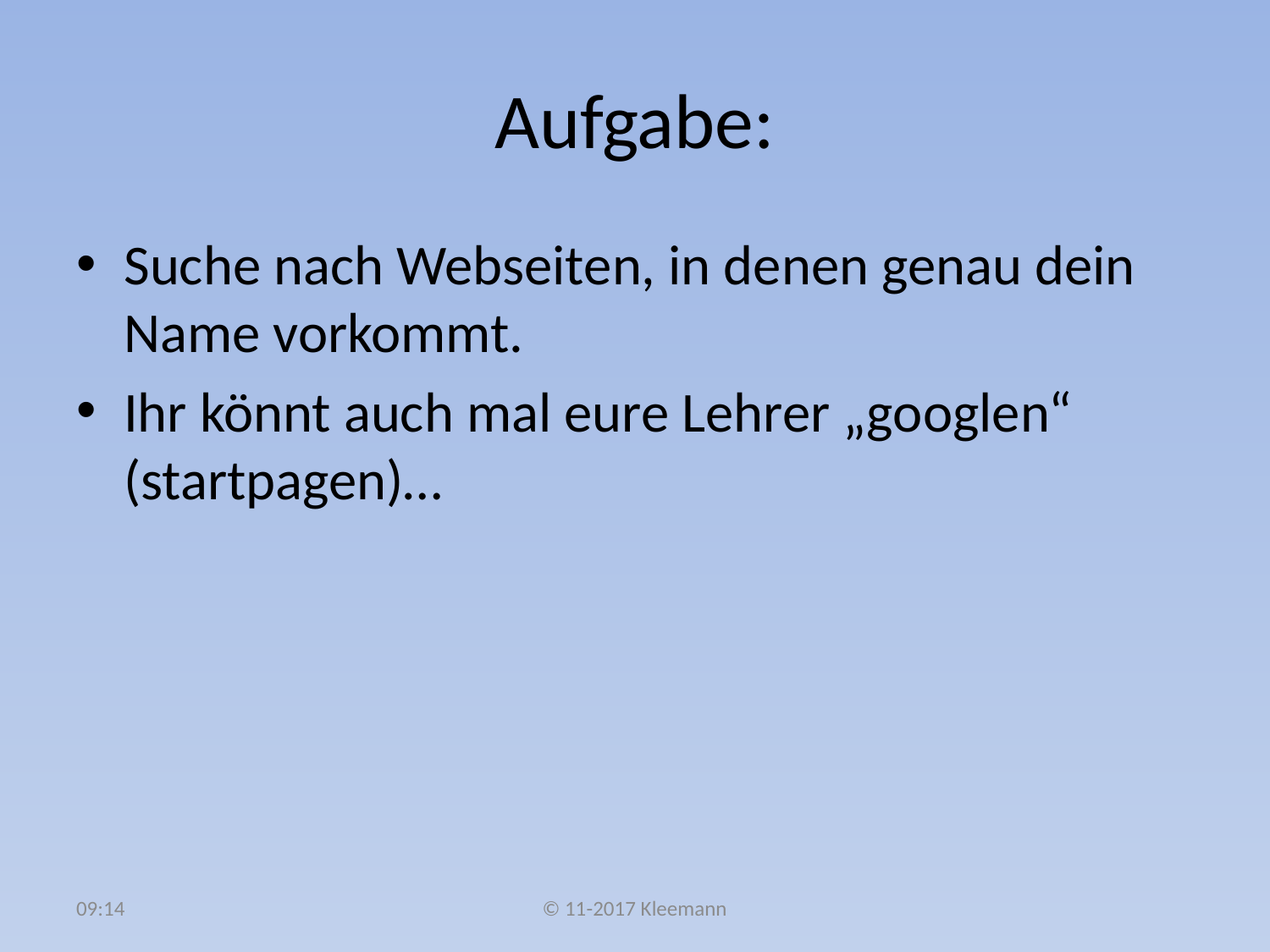

# Aufgabe:
Suche nach Webseiten, in denen genau dein Name vorkommt.
Ihr könnt auch mal eure Lehrer „googlen“ (startpagen)…
09:14
© 11-2017 Kleemann